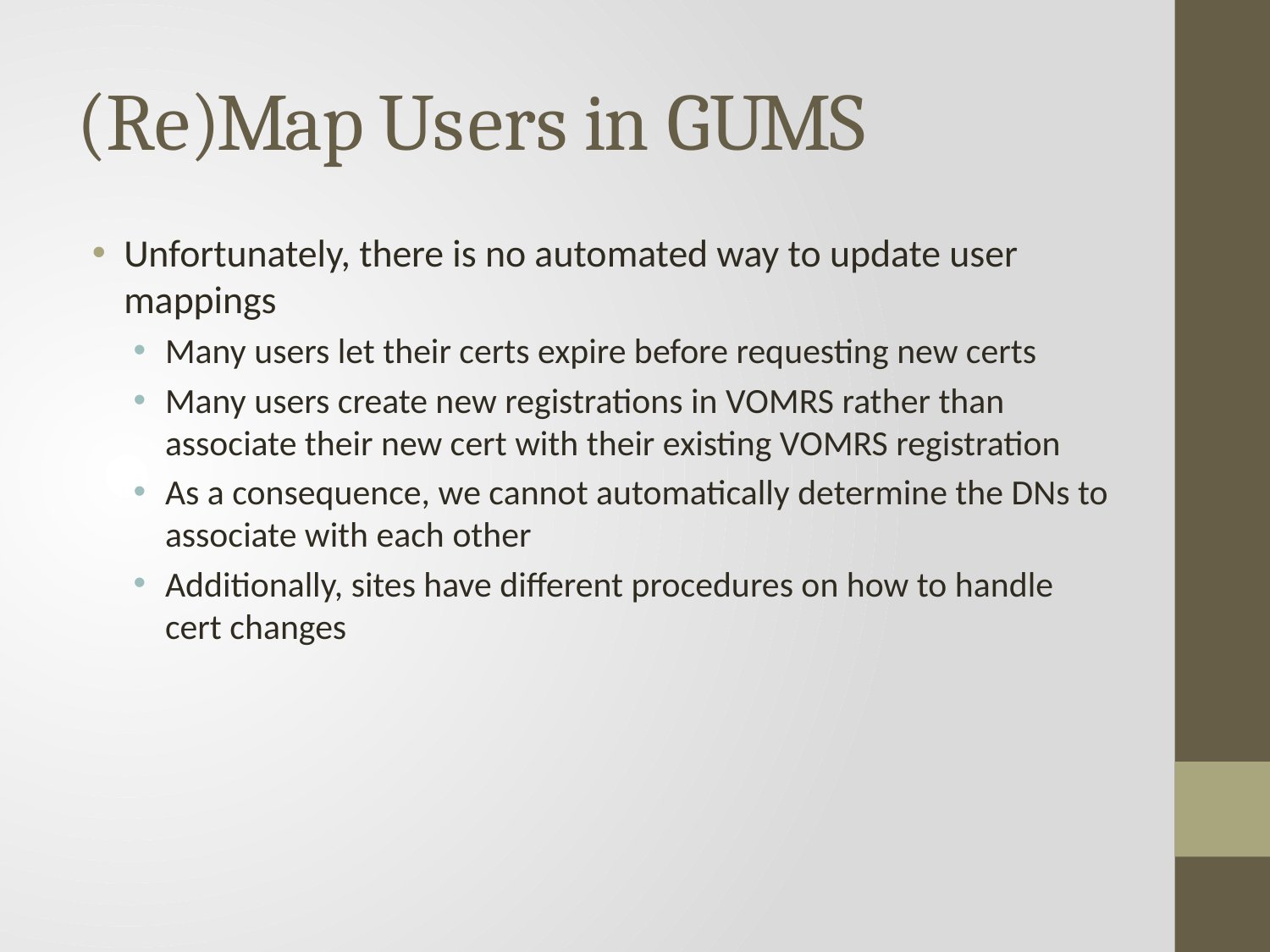

# (Re)Map Users in GUMS
Unfortunately, there is no automated way to update user mappings
Many users let their certs expire before requesting new certs
Many users create new registrations in VOMRS rather than associate their new cert with their existing VOMRS registration
As a consequence, we cannot automatically determine the DNs to associate with each other
Additionally, sites have different procedures on how to handle cert changes